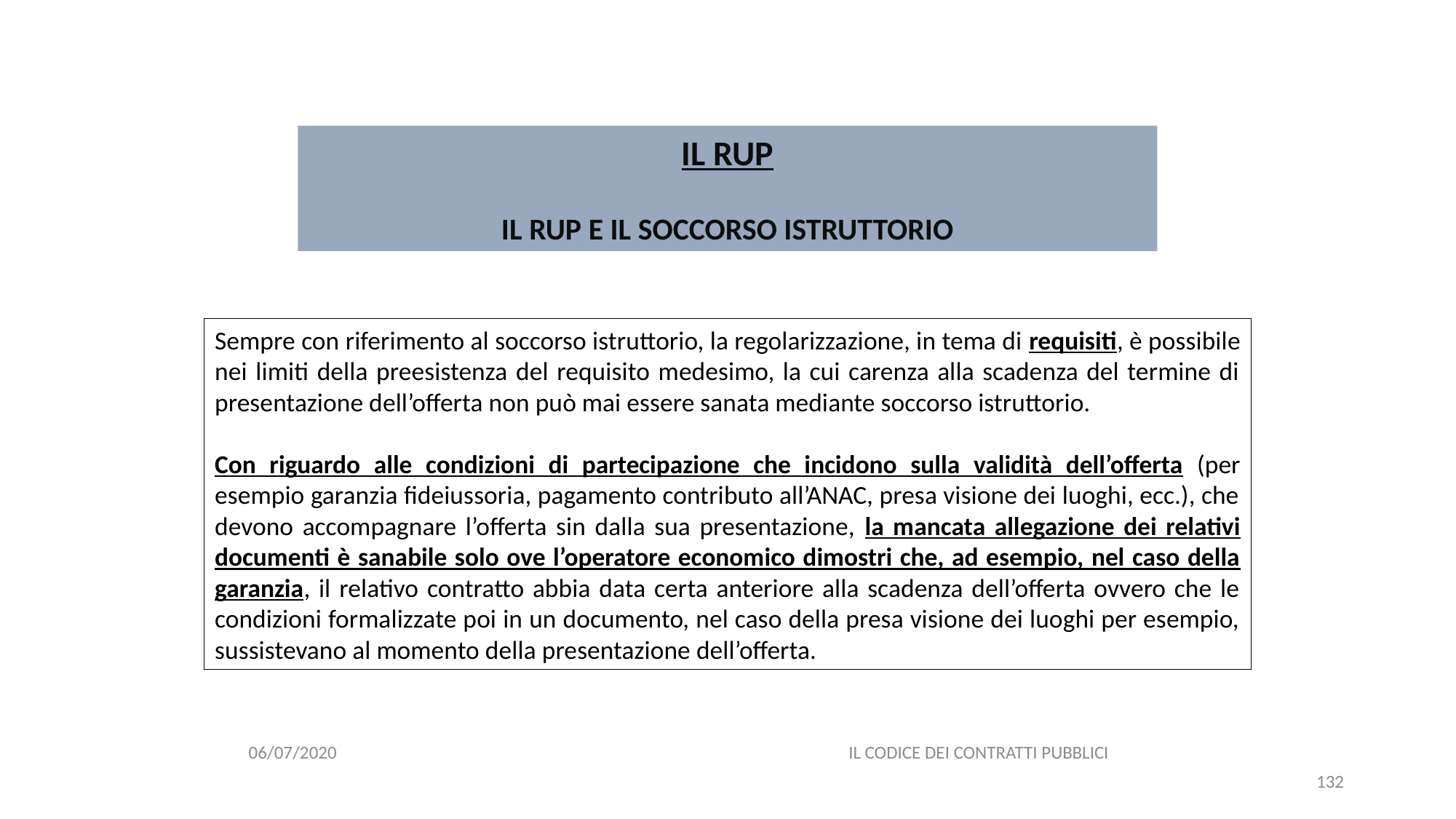

#
IL RUP

IL RUP E IL SOCCORSO ISTRUTTORIO
Sempre con riferimento al soccorso istruttorio, la regolarizzazione, in tema di requisiti, è possibile nei limiti della preesistenza del requisito medesimo, la cui carenza alla scadenza del termine di presentazione dell’offerta non può mai essere sanata mediante soccorso istruttorio.

Con riguardo alle condizioni di partecipazione che incidono sulla validità dell’offerta (per esempio garanzia fideiussoria, pagamento contributo all’ANAC, presa visione dei luoghi, ecc.), che devono accompagnare l’offerta sin dalla sua presentazione, la mancata allegazione dei relativi documenti è sanabile solo ove l’operatore economico dimostri che, ad esempio, nel caso della garanzia, il relativo contratto abbia data certa anteriore alla scadenza dell’offerta ovvero che le condizioni formalizzate poi in un documento, nel caso della presa visione dei luoghi per esempio, sussistevano al momento della presentazione dell’offerta.

06/07/2020
IL CODICE DEI CONTRATTI PUBBLICI
132